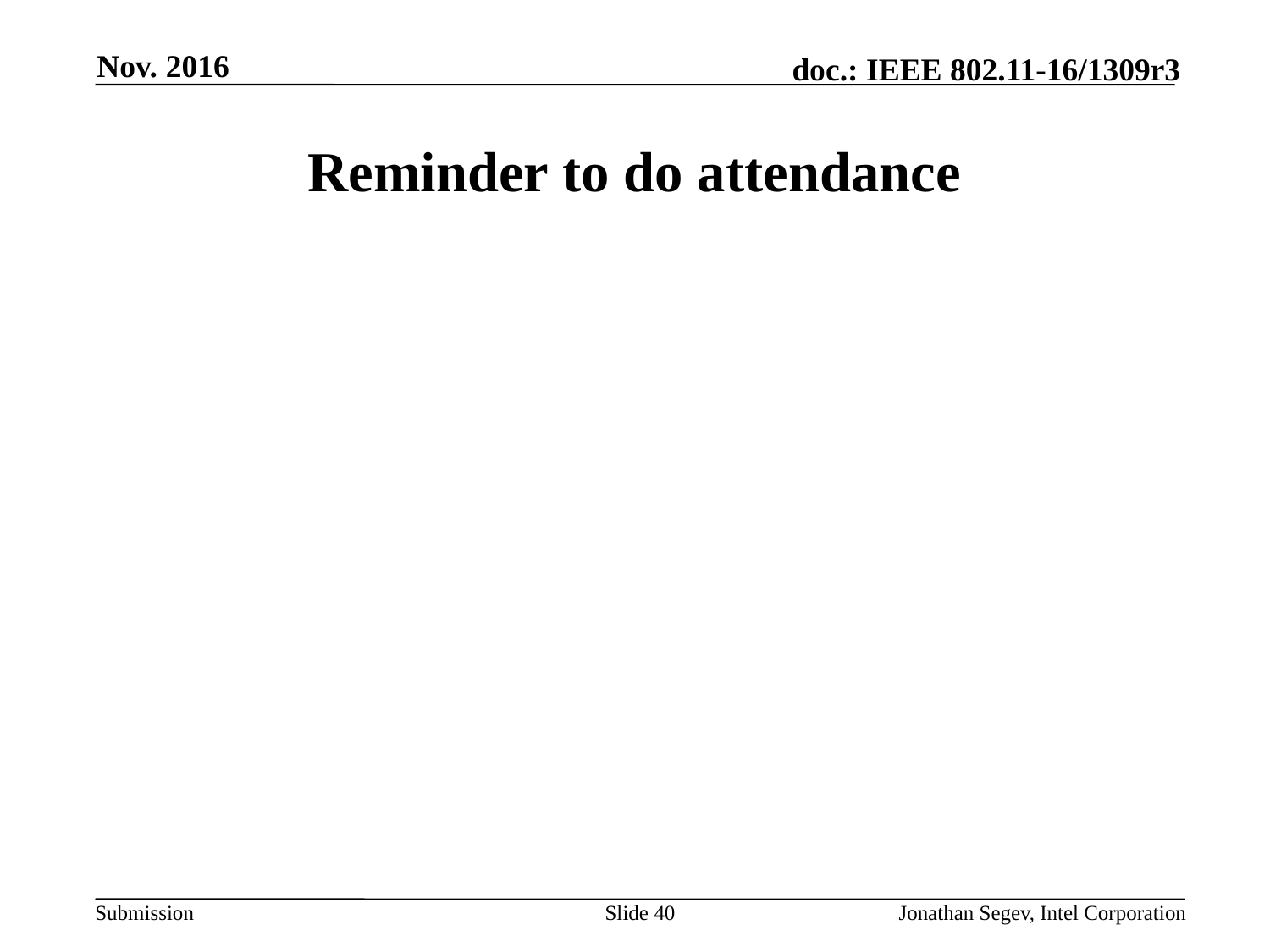

Nov. 2016
# Reminder to do attendance

Slide 40
Jonathan Segev, Intel Corporation